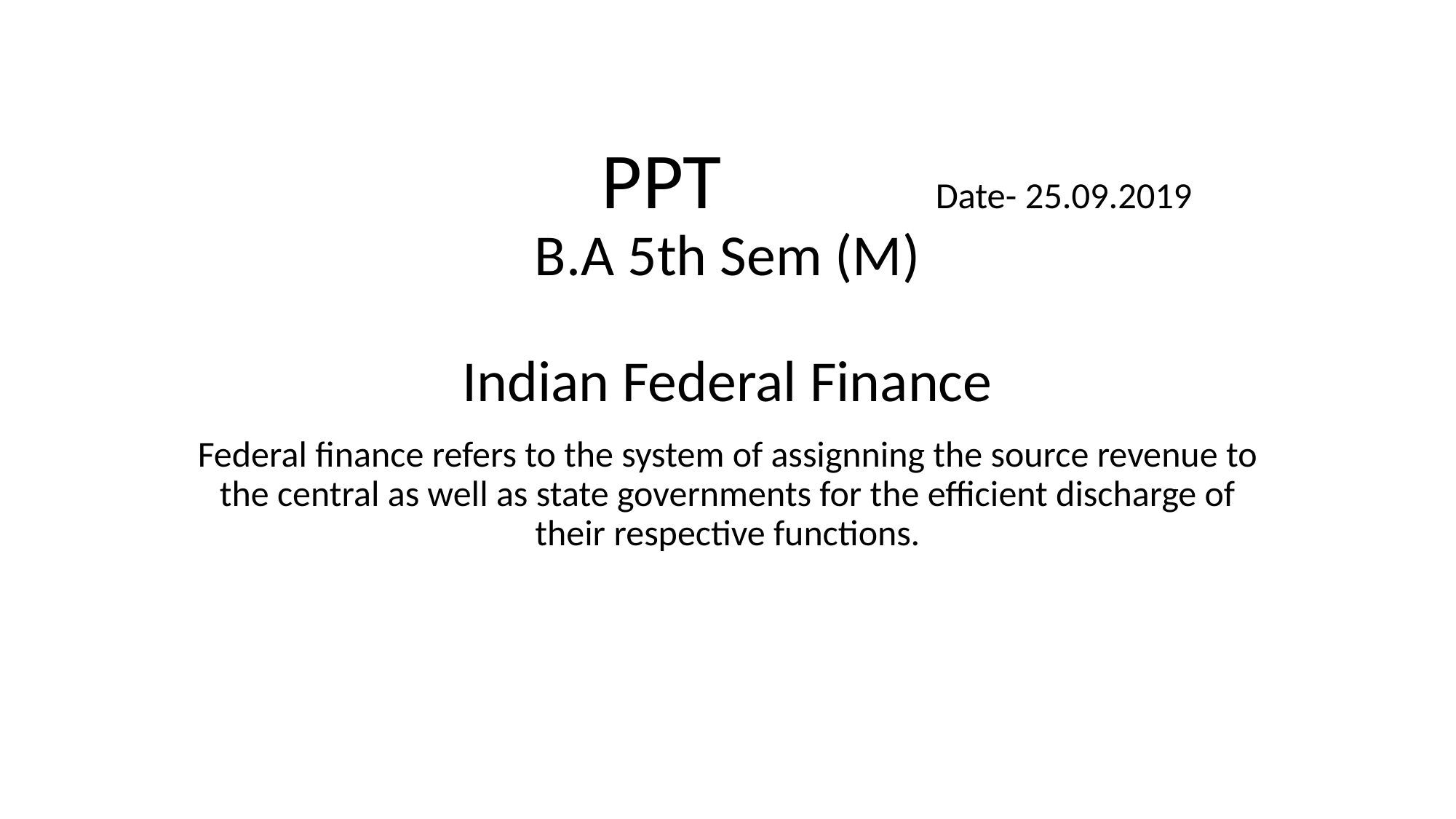

# PPT            Date- 25.09.2019 B.A 5th Sem (M) Indian Federal Finance
Federal finance refers to the system of assignning the source revenue to the central as well as state governments for the efficient discharge of their respective functions.